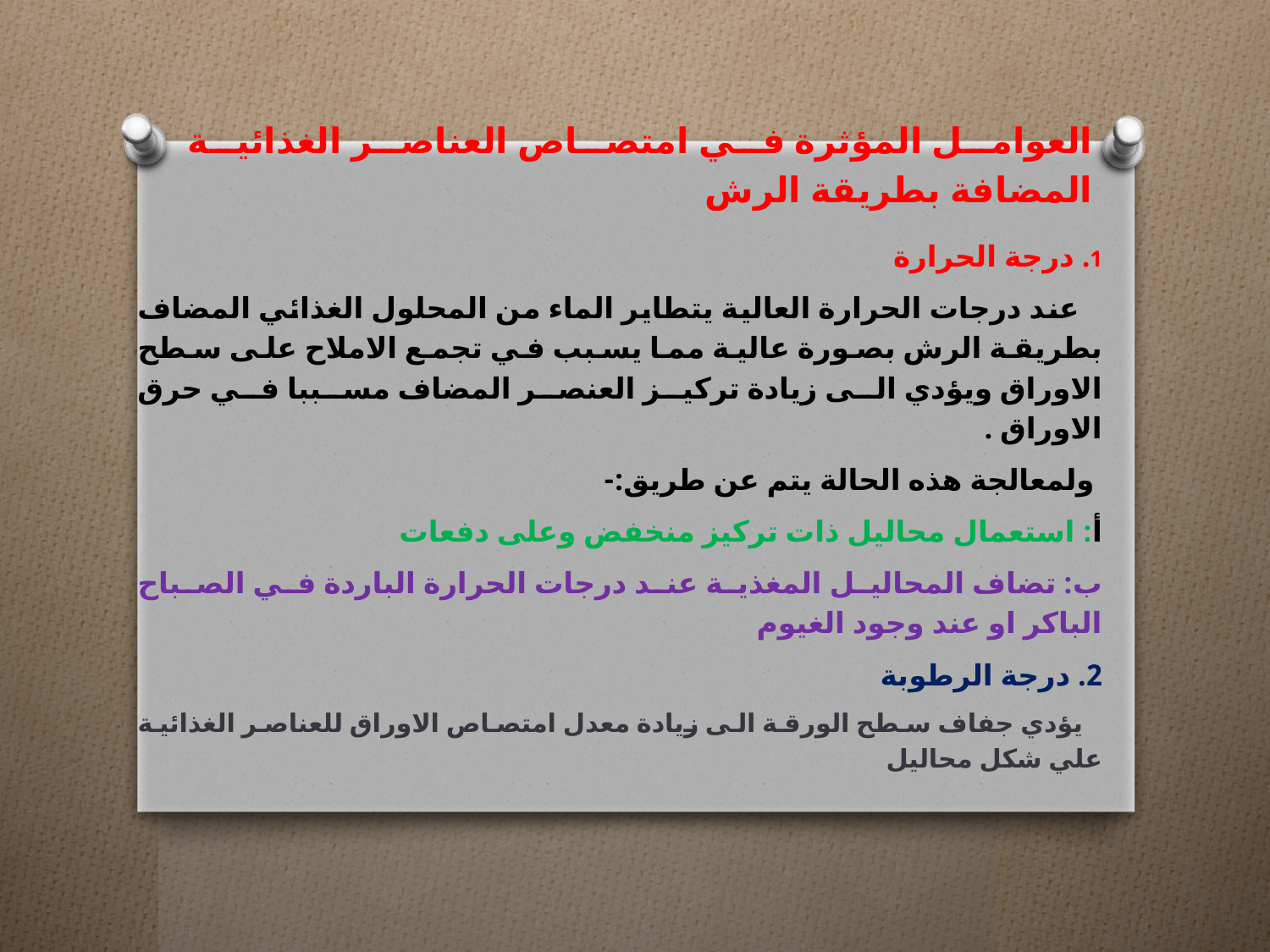

# العوامل المؤثرة في امتصاص العناصر الغذائية المضافة بطريقة الرش
1. درجة الحرارة
   عند درجات الحرارة العالية يتطاير الماء من المحلول الغذائي المضاف بطريقة الرش بصورة عالية مما يسبب في تجمع الاملاح على سطح الاوراق ويؤدي الى زيادة تركيز العنصر المضاف مسببا في حرق الاوراق .
 ولمعالجة هذه الحالة يتم عن طريق:-
أ: استعمال محاليل ذات تركيز منخفض وعلى دفعات
ب: تضاف المحاليل المغذية عند درجات الحرارة الباردة في الصباح الباكر او عند وجود الغيوم
2. درجة الرطوبة
   يؤدي جفاف سطح الورقة الى زيادة معدل امتصاص الاوراق للعناصر الغذائية علي شكل محاليل